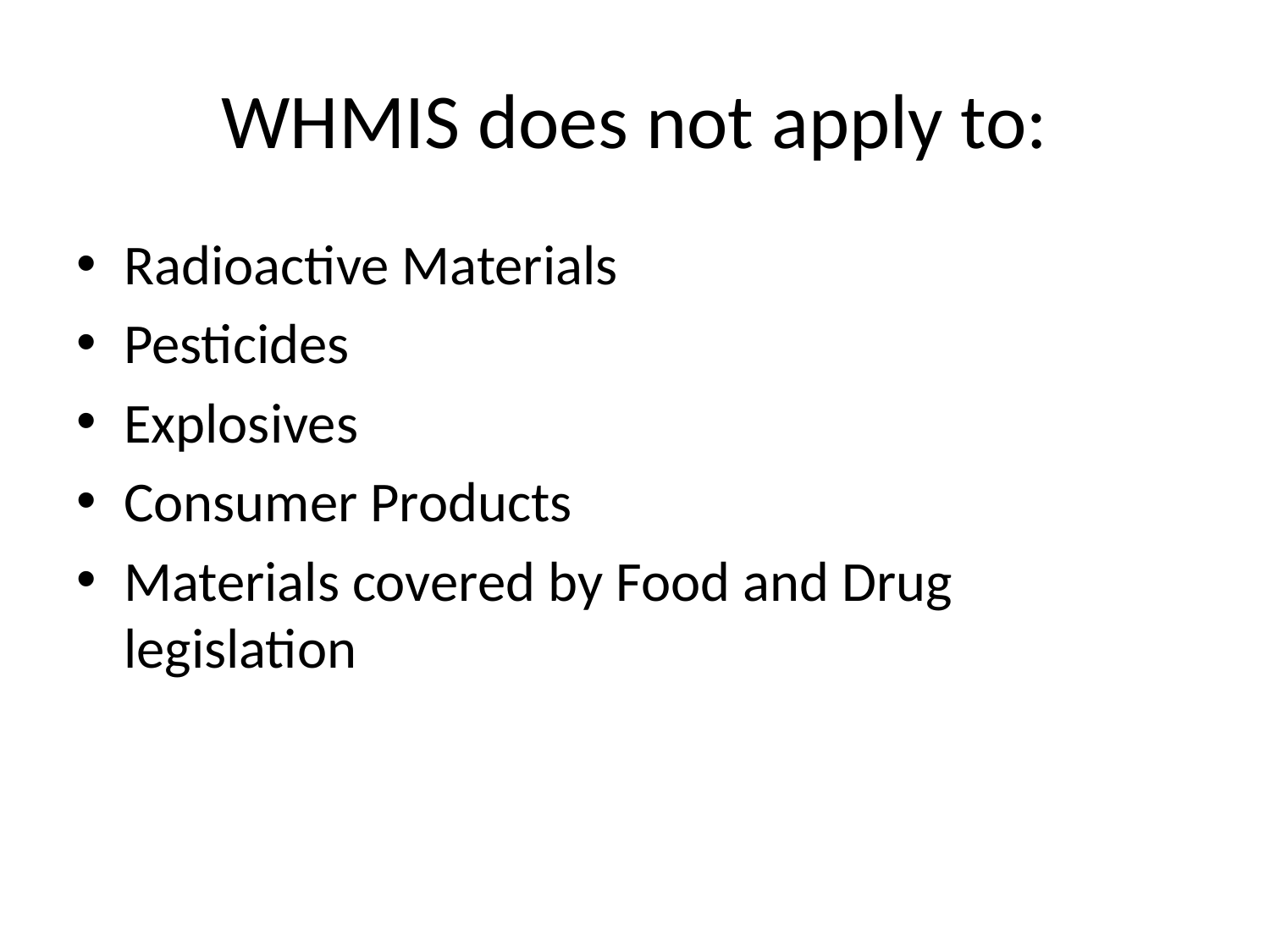

# WHMIS does not apply to:
Radioactive Materials
Pesticides
Explosives
Consumer Products
Materials covered by Food and Drug legislation